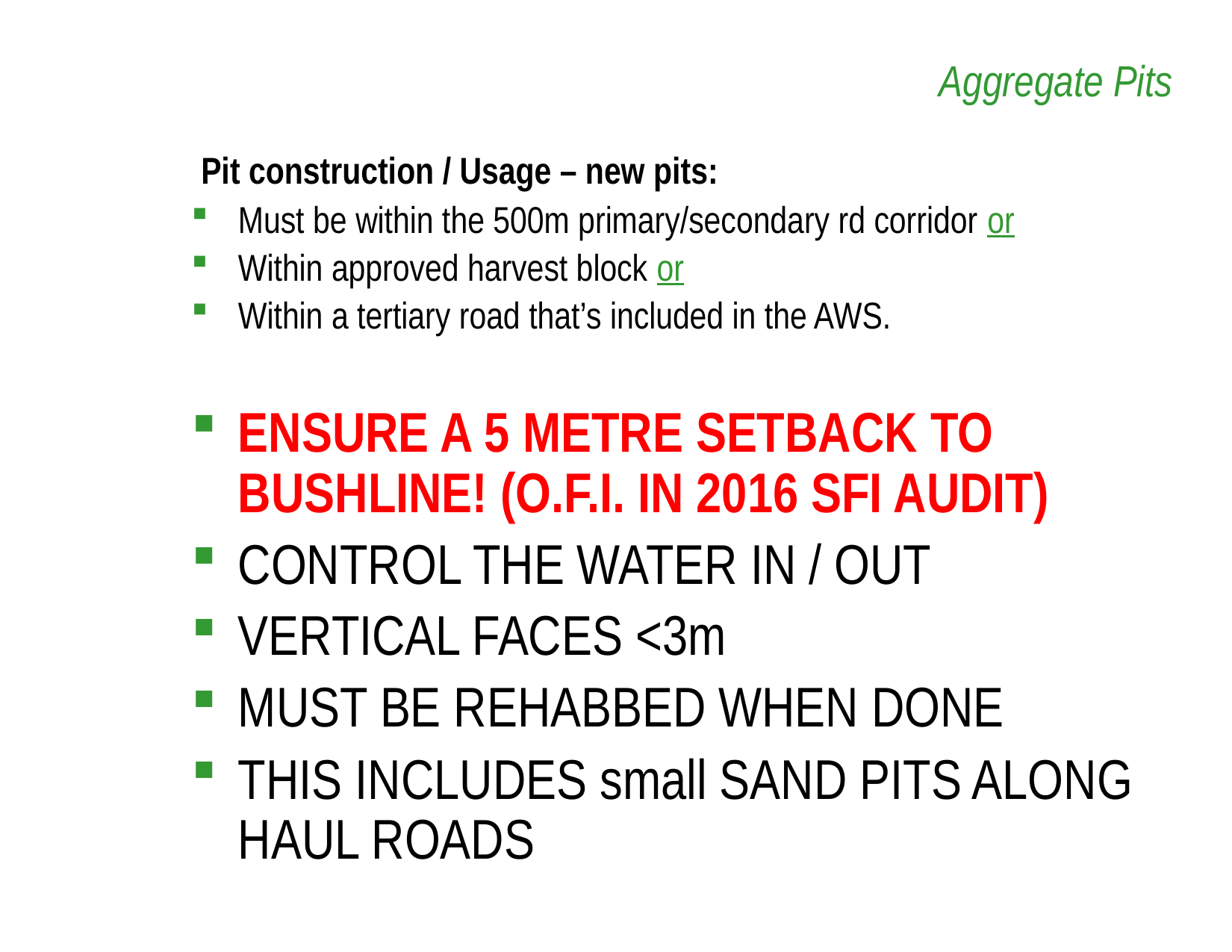

# Aggregate Pits
 Pit construction / Usage – new pits:
Must be within the 500m primary/secondary rd corridor or
Within approved harvest block or
Within a tertiary road that’s included in the AWS.

ENSURE A 5 METRE SETBACK TO BUSHLINE! (O.F.I. IN 2016 SFI AUDIT)
CONTROL THE WATER IN / OUT
VERTICAL FACES <3m
MUST BE REHABBED WHEN DONE
THIS INCLUDES small SAND PITS ALONG HAUL ROADS